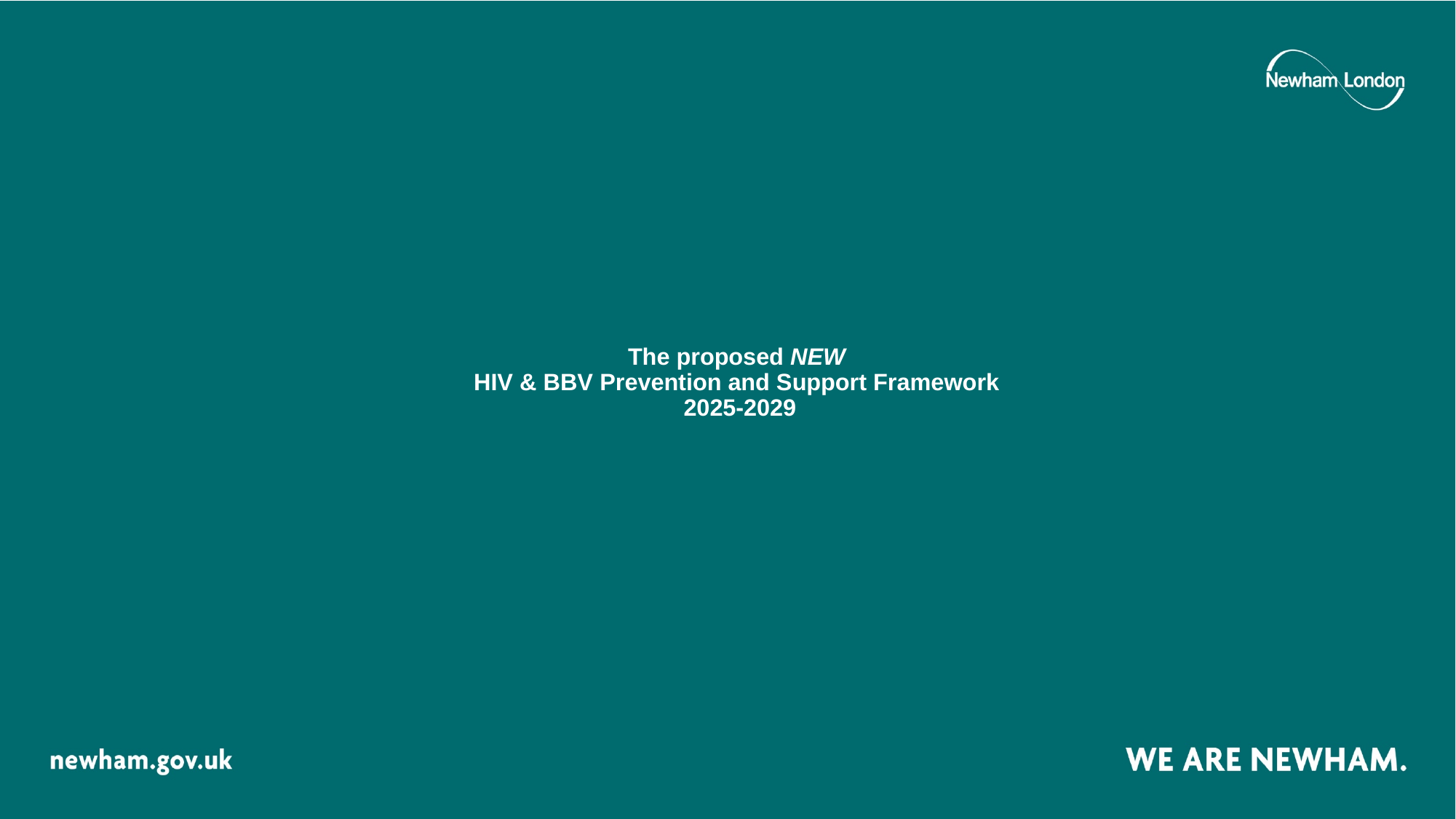

# The proposed NEW HIV & BBV Prevention and Support Framework 2025-2029